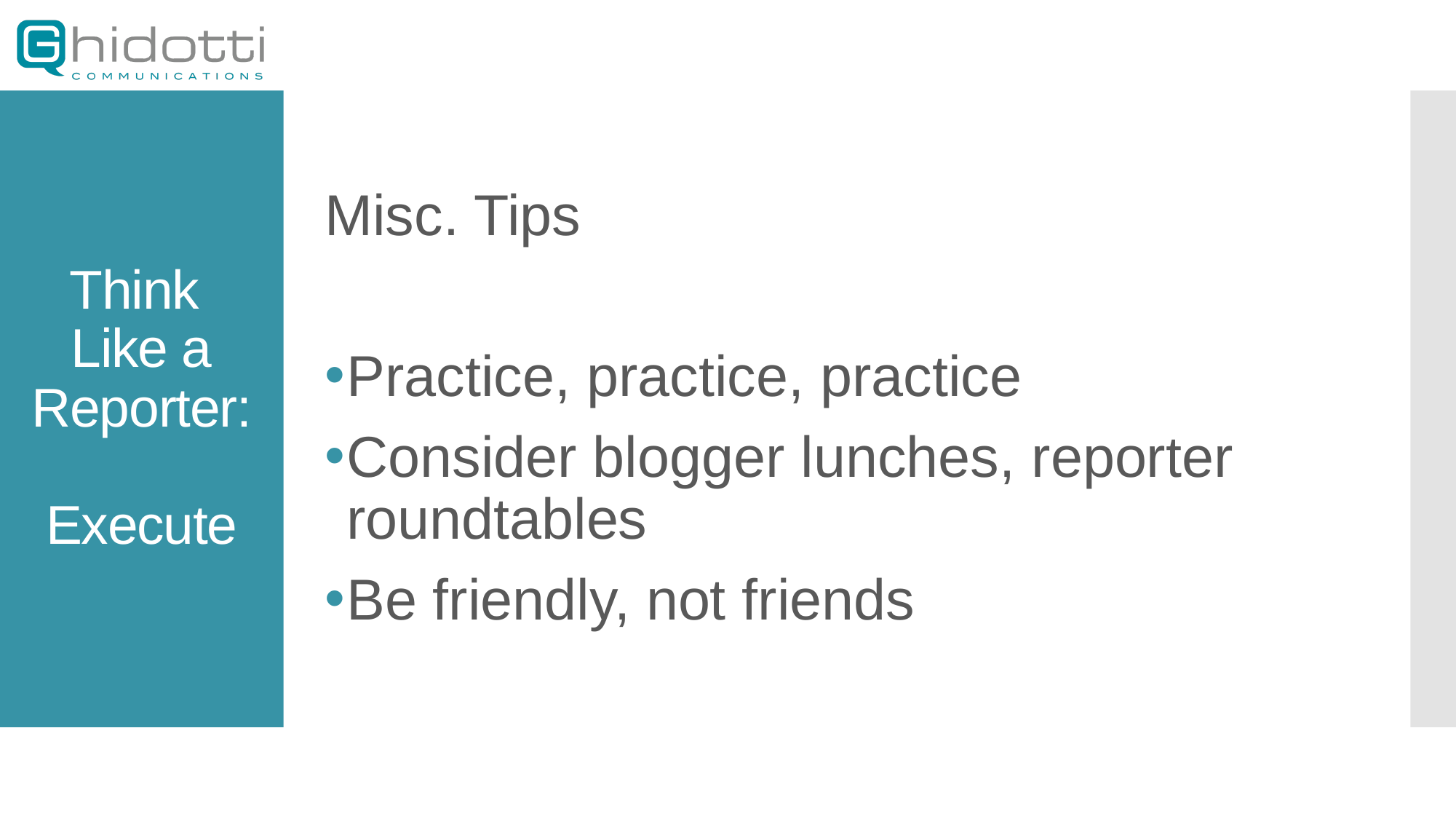

Misc. Tips

Practice, practice, practice
Consider blogger lunches, reporter roundtables
Be friendly, not friends
# Think Like a Reporter: Execute